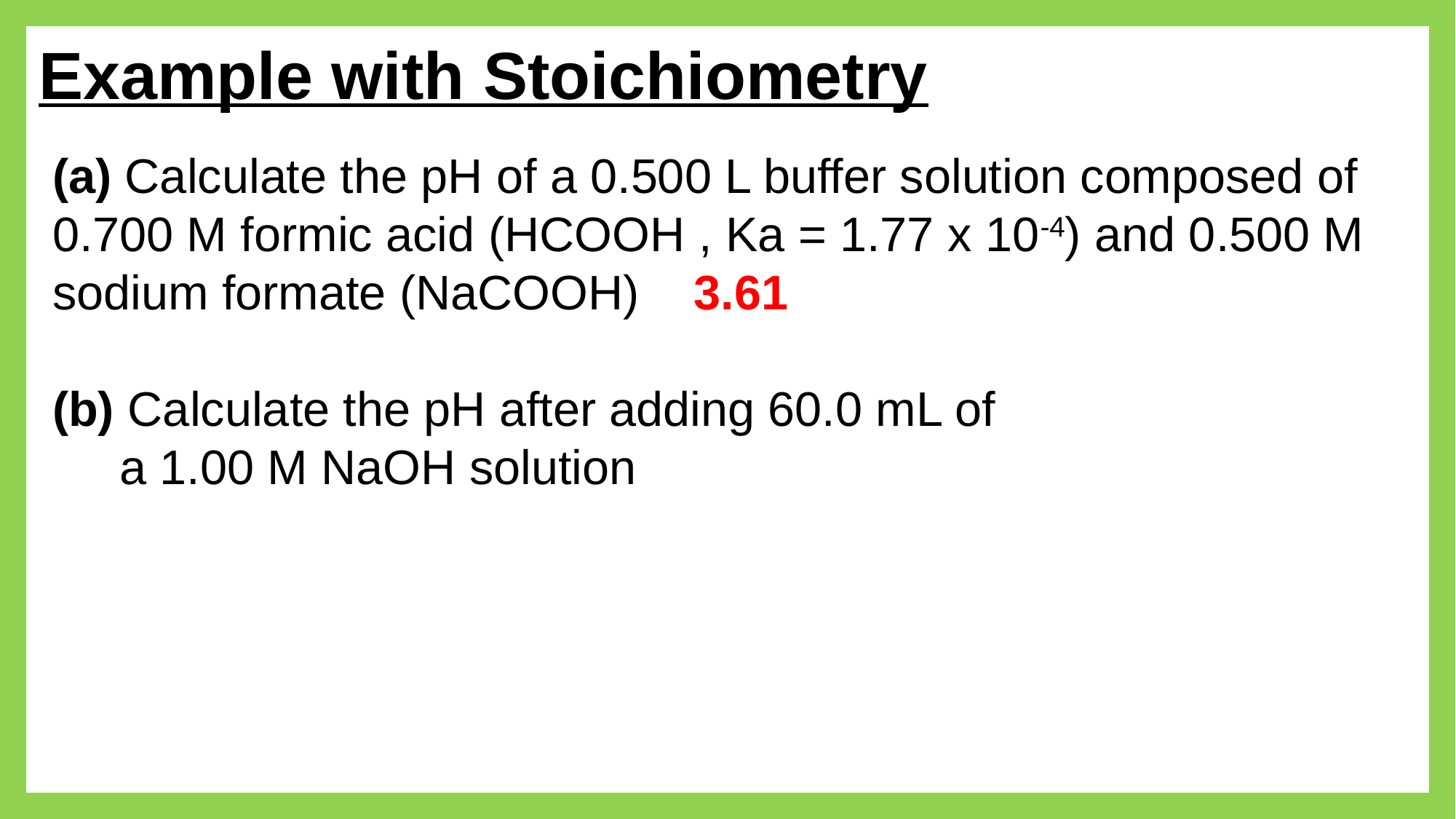

# Example with Stoichiometry
(a) Calculate the pH of a 0.500 L buffer solution composed of 0.700 M formic acid (HCOOH , Ka = 1.77 x 10-4) and 0.500 M sodium formate (NaCOOH)    3.61

(b) Calculate the pH after adding 60.0 mL of
     a 1.00 M NaOH solution